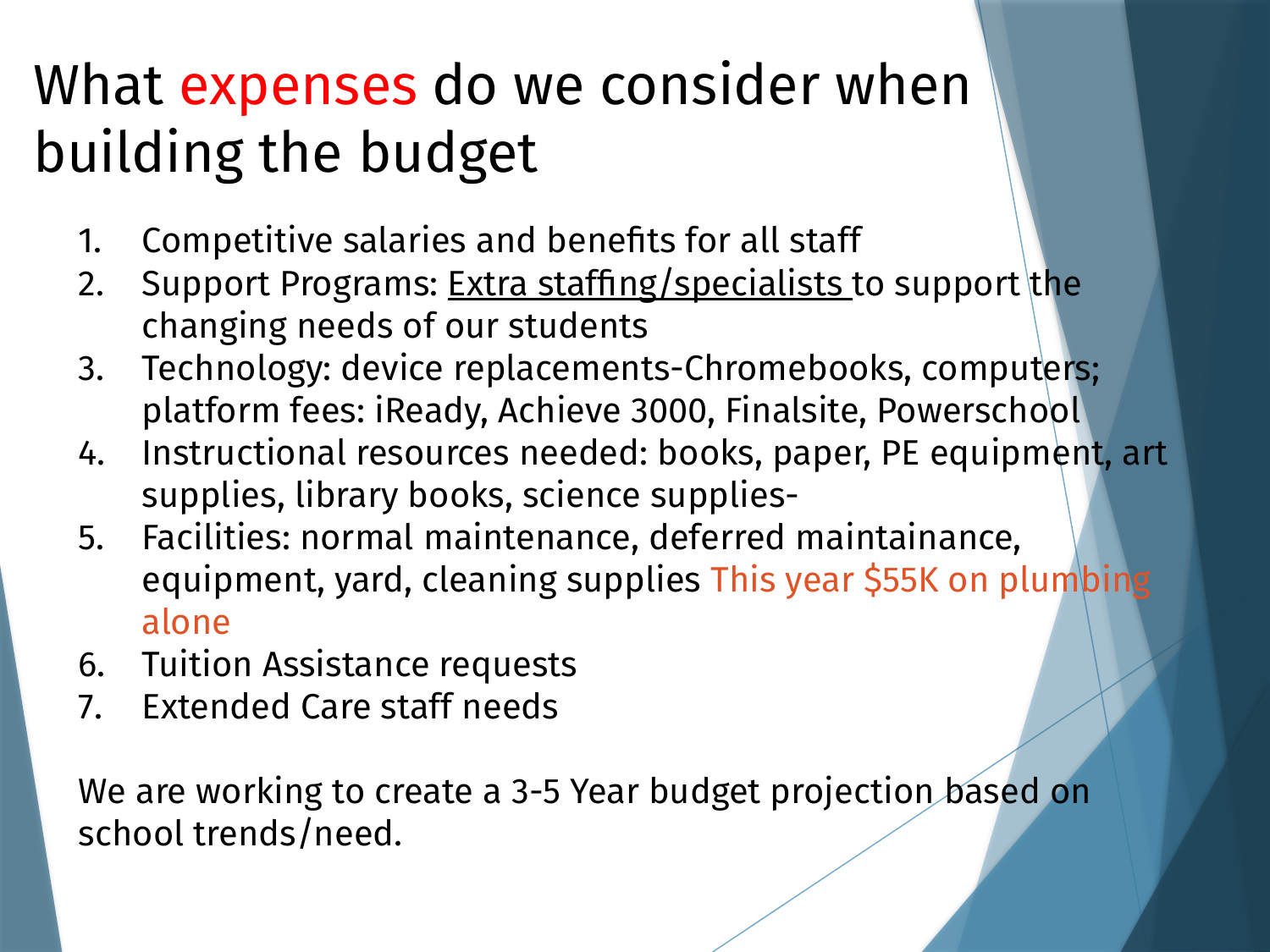

What expenses do we consider when building the budget
Competitive salaries and benefits for all staff
Support Programs: Extra staffing/specialists to support the changing needs of our students
Technology: device replacements-Chromebooks, computers; platform fees: iReady, Achieve 3000, Finalsite, Powerschool
Instructional resources needed: books, paper, PE equipment, art supplies, library books, science supplies-
Facilities: normal maintenance, deferred maintainance, equipment, yard, cleaning supplies This year $55K on plumbing alone
Tuition Assistance requests
Extended Care staff needs

We are working to create a 3-5 Year budget projection based on school trends/need.